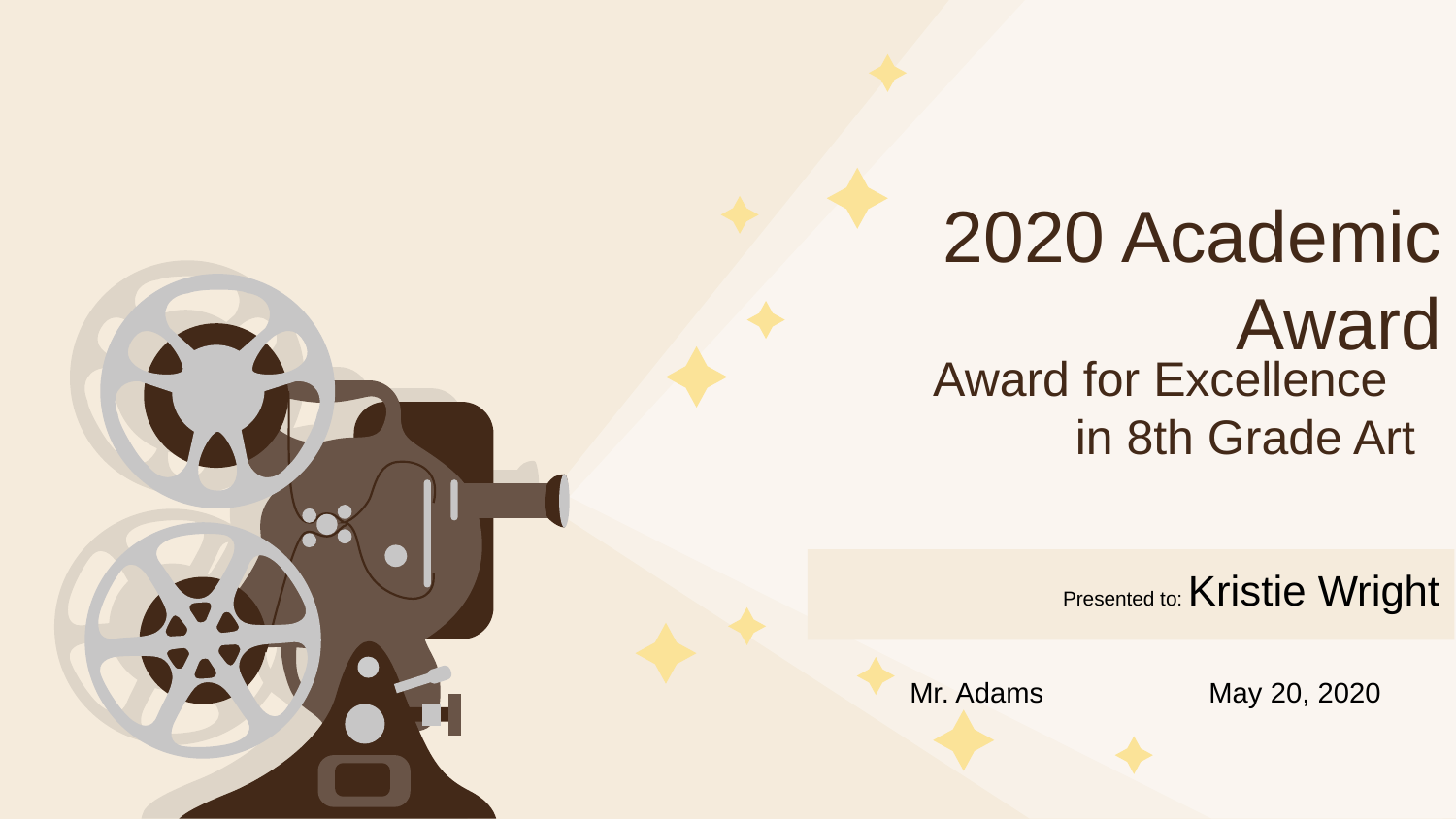

# 2020 Academic Award
           Award for Excellence
in 8th Grade Art
Presented to: Kristie Wright
Mr. Adams           	 May 20, 2020